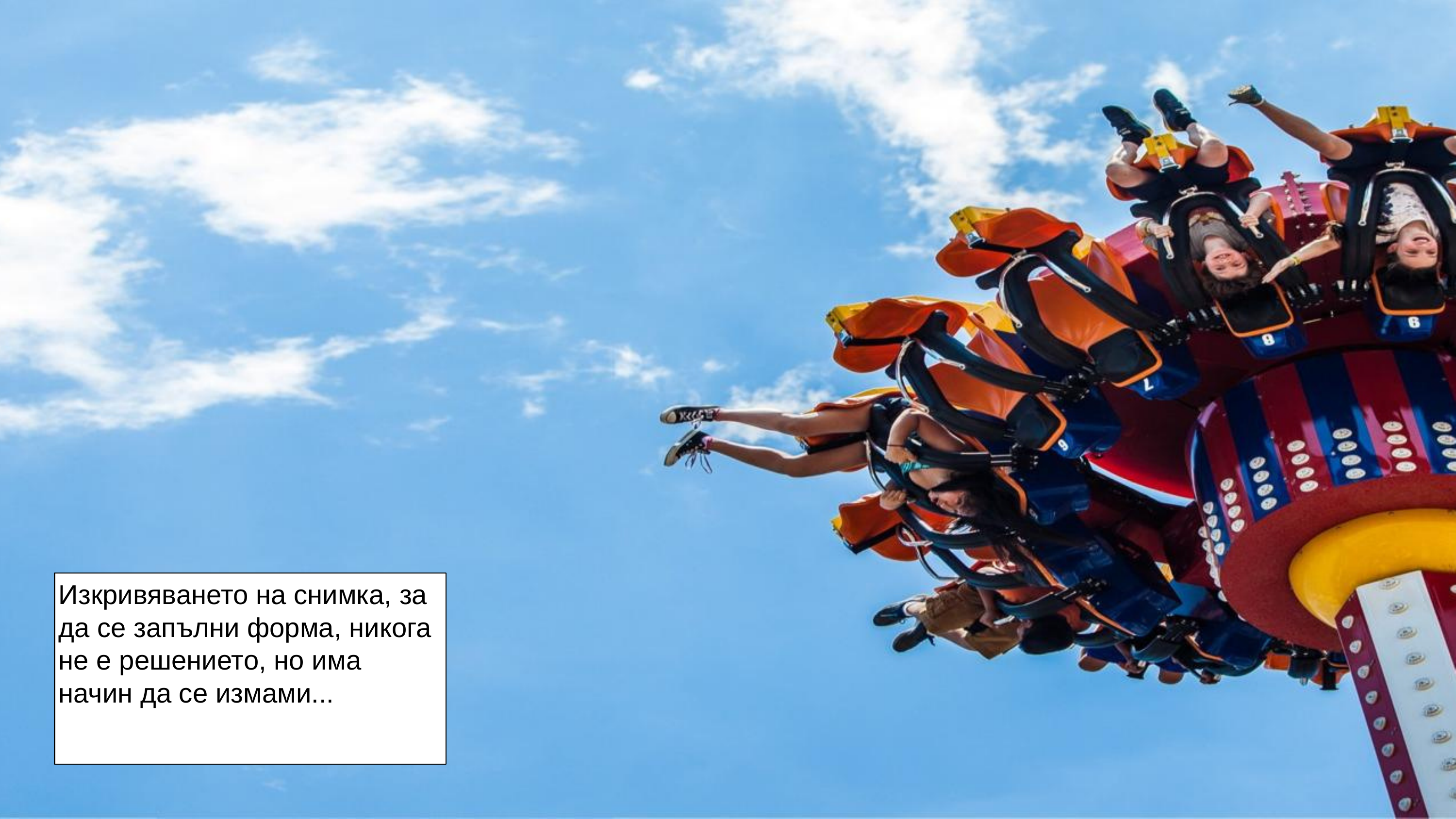

Изкривяването на снимка, за да се запълни форма, никога не е решението, но има начин да се измами...